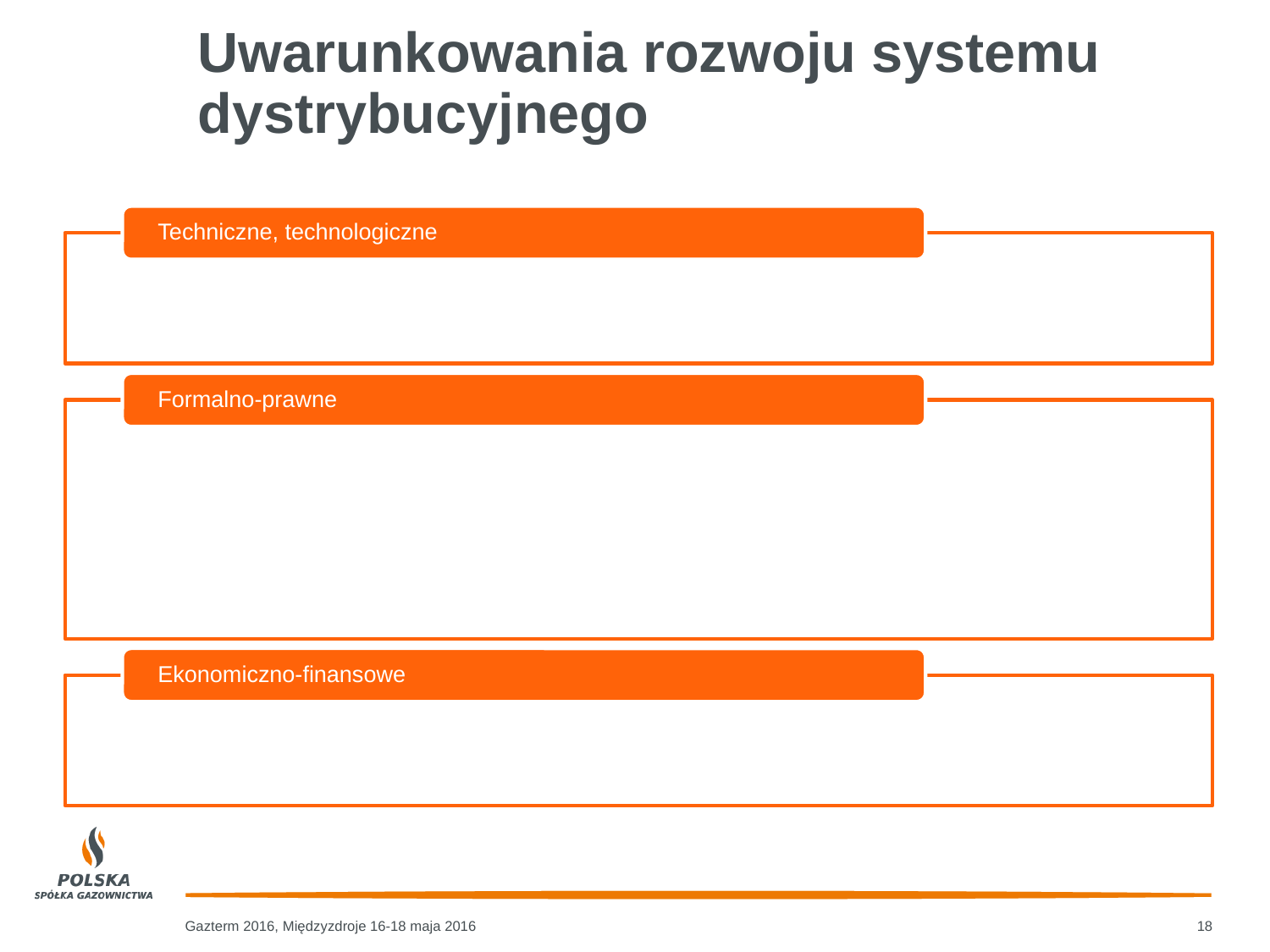

# Uwarunkowania rozwoju systemu dystrybucyjnego
dostępność sieci gazowej
lokalne ograniczenia przepustowości w punktach wyjścia z systemu przesyłowego
technologia budowy i modernizacji sieci gazowej
Techniczne, technologiczne
ograniczone możliwości zmiany trasy proj. sieci w obrębie nieruchomości objętych w planie
blokowanie inwestycji w pasach drogowych
szczegółowość decyzji środowiskowych i procedur postępowań administracyjnych
brak dokumentów bądź brak spójności planistycznych samorządów z planami przedsiębiorstw energetycznych
sprzeciwy społeczne dla planowanych inwestycji
stabilność sfery polityki energetycznej, przestrzennej, finansowej
Formalno-prawne
możliwości finansowania inwestycji
zwrot z zaangażowanego kapitału
Siła nabywcza klientów
Ekonomiczno-finansowe
Gazterm 2016, Międzyzdroje 16-18 maja 2016
18